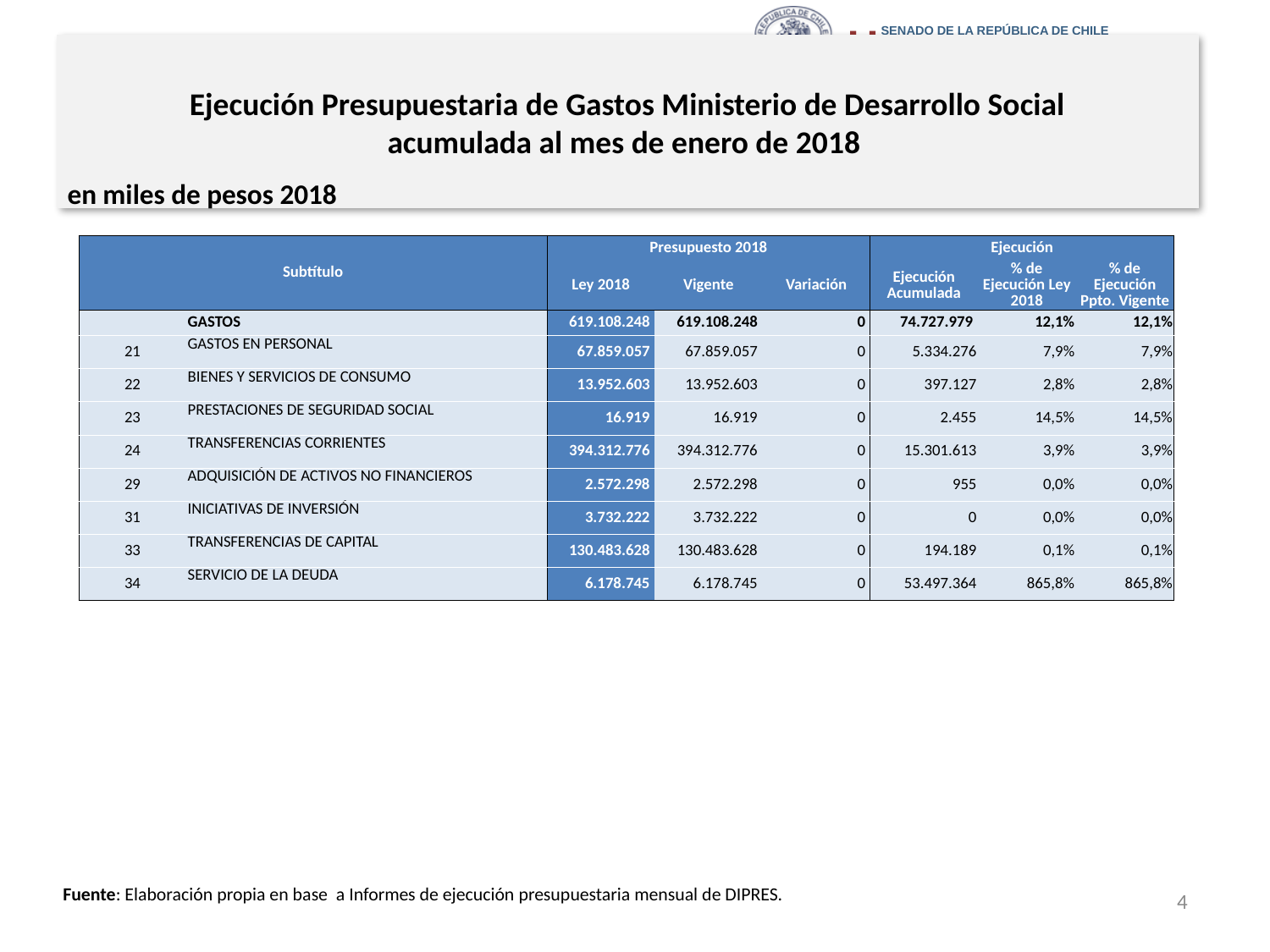

# Ejecución Presupuestaria de Gastos Ministerio de Desarrollo Social acumulada al mes de enero de 2018
en miles de pesos 2018
| Subtítulo |  | Presupuesto 2018 |  |  | Ejecución |  |  |
| --- | --- | --- | --- | --- | --- | --- | --- |
|  |  | Ley 2018 | Vigente | Variación | Ejecución Acumulada | % de Ejecución Ley 2018 | % de Ejecución Ppto. Vigente |
|  | GASTOS | 619.108.248 | 619.108.248 | 0 | 74.727.979 | 12,1% | 12,1% |
| 21 | GASTOS EN PERSONAL | 67.859.057 | 67.859.057 | 0 | 5.334.276 | 7,9% | 7,9% |
| 22 | BIENES Y SERVICIOS DE CONSUMO | 13.952.603 | 13.952.603 | 0 | 397.127 | 2,8% | 2,8% |
| 23 | PRESTACIONES DE SEGURIDAD SOCIAL | 16.919 | 16.919 | 0 | 2.455 | 14,5% | 14,5% |
| 24 | TRANSFERENCIAS CORRIENTES | 394.312.776 | 394.312.776 | 0 | 15.301.613 | 3,9% | 3,9% |
| 29 | ADQUISICIÓN DE ACTIVOS NO FINANCIEROS | 2.572.298 | 2.572.298 | 0 | 955 | 0,0% | 0,0% |
| 31 | INICIATIVAS DE INVERSIÓN | 3.732.222 | 3.732.222 | 0 | 0 | 0,0% | 0,0% |
| 33 | TRANSFERENCIAS DE CAPITAL | 130.483.628 | 130.483.628 | 0 | 194.189 | 0,1% | 0,1% |
| 34 | SERVICIO DE LA DEUDA | 6.178.745 | 6.178.745 | 0 | 53.497.364 | 865,8% | 865,8% |
Fuente: Elaboración propia en base  a Informes de ejecución presupuestaria mensual de DIPRES.
4